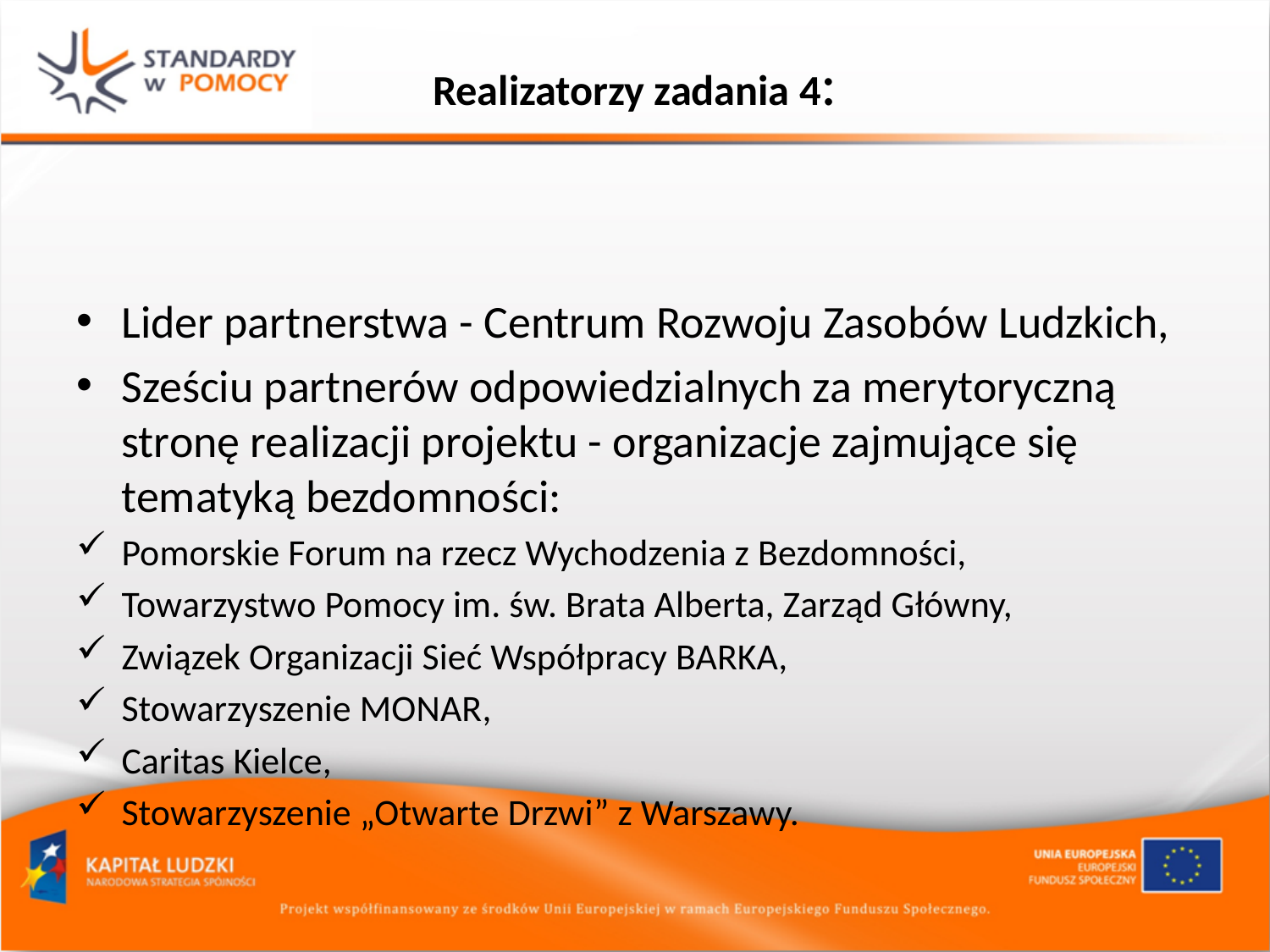

# Realizatorzy zadania 4:

Lider partnerstwa - Centrum Rozwoju Zasobów Ludzkich,
Sześciu partnerów odpowiedzialnych za merytoryczną stronę realizacji projektu - organizacje zajmujące się tematyką bezdomności:
Pomorskie Forum na rzecz Wychodzenia z Bezdomności,
Towarzystwo Pomocy im. św. Brata Alberta, Zarząd Główny,
Związek Organizacji Sieć Współpracy BARKA,
Stowarzyszenie MONAR,
Caritas Kielce,
Stowarzyszenie „Otwarte Drzwi” z Warszawy.